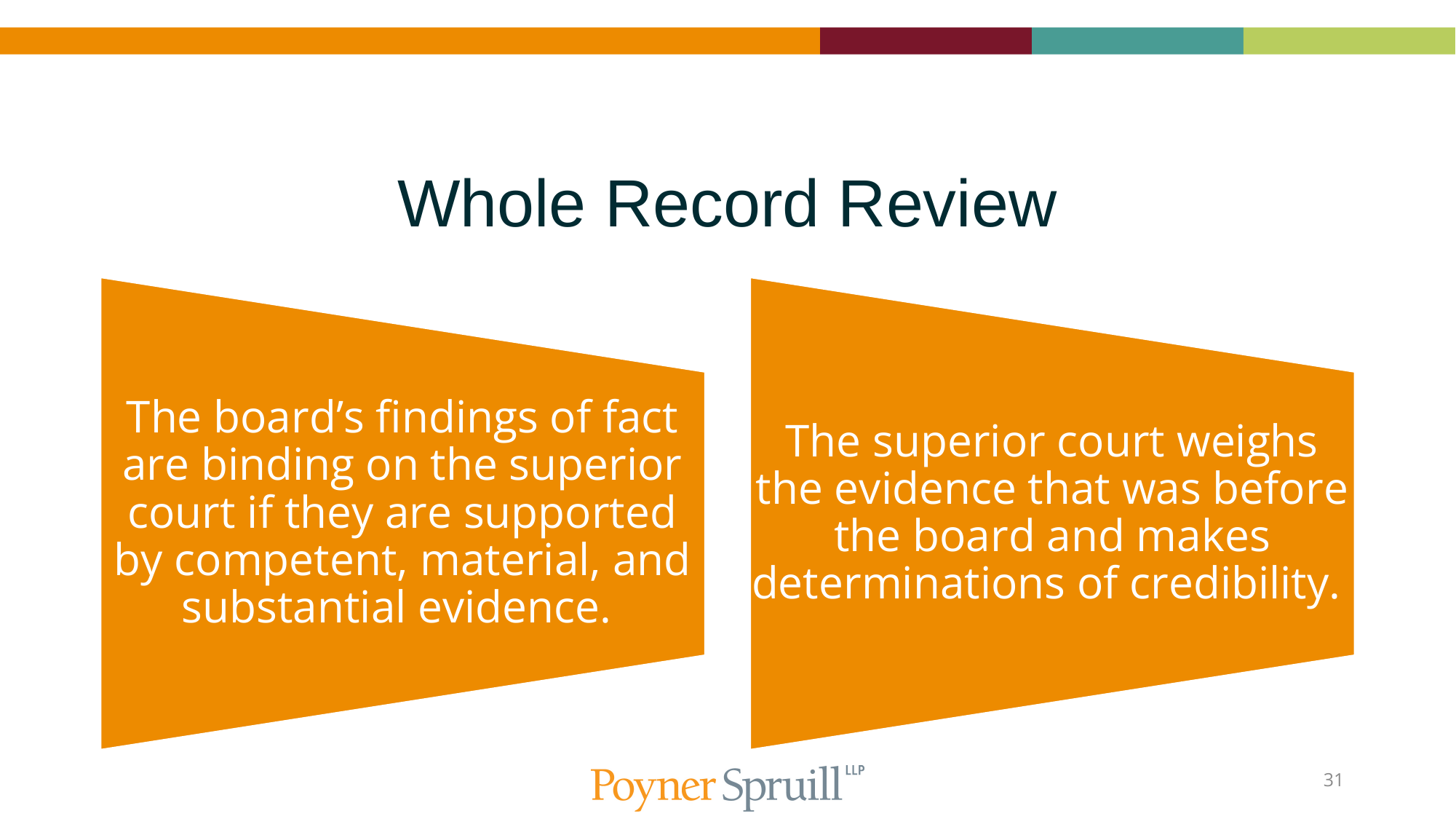

# Whole Record Review
The board’s findings of fact are binding on the superior court if they are supported by competent, material, and substantial evidence.
The superior court weighs the evidence that was before the board and makes determinations of credibility.
31